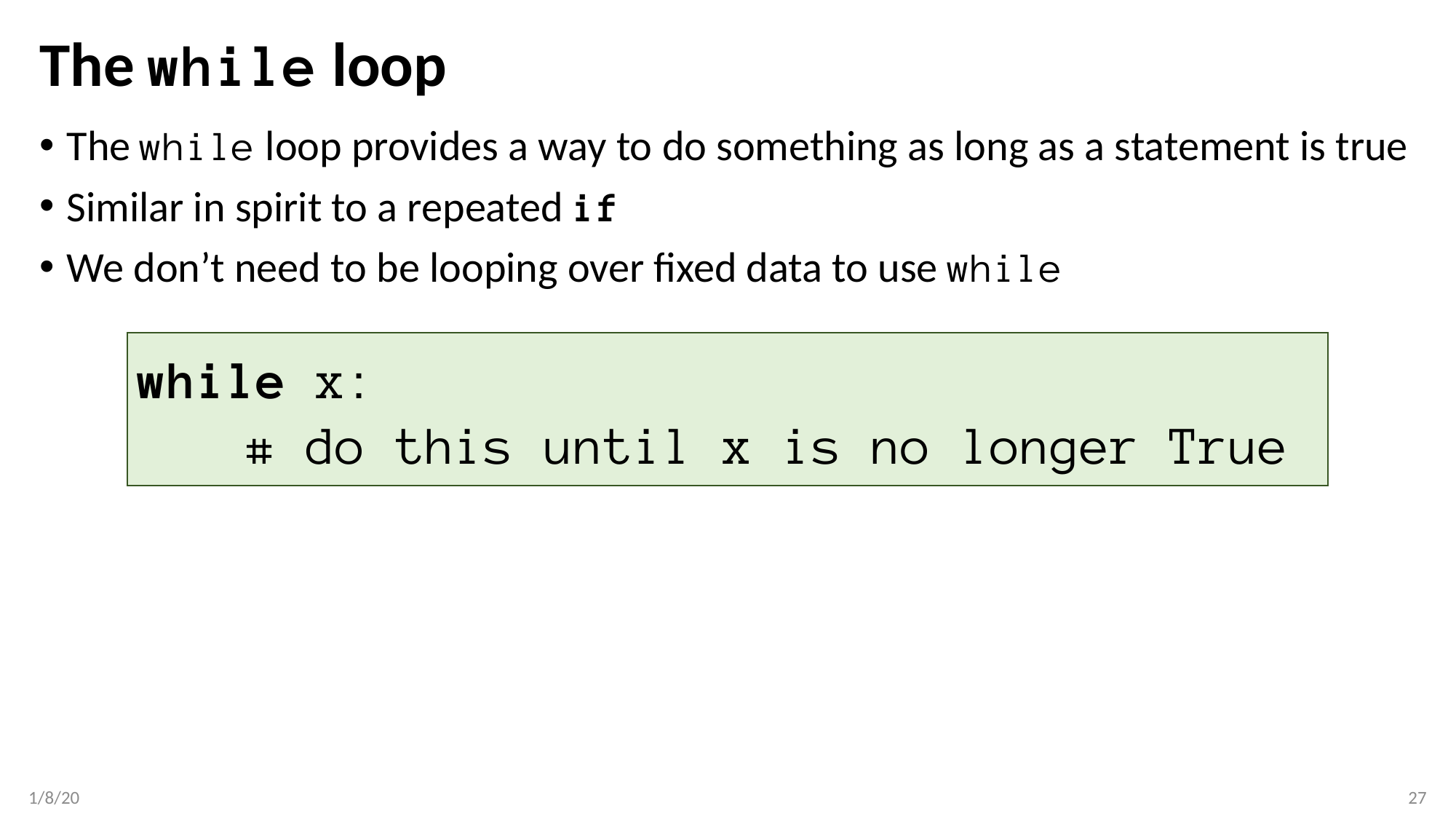

# The while loop
The while loop provides a way to do something as long as a statement is true
Similar in spirit to a repeated if
We don’t need to be looping over fixed data to use while
while x:
	# do this until x is no longer True
1/8/20
27